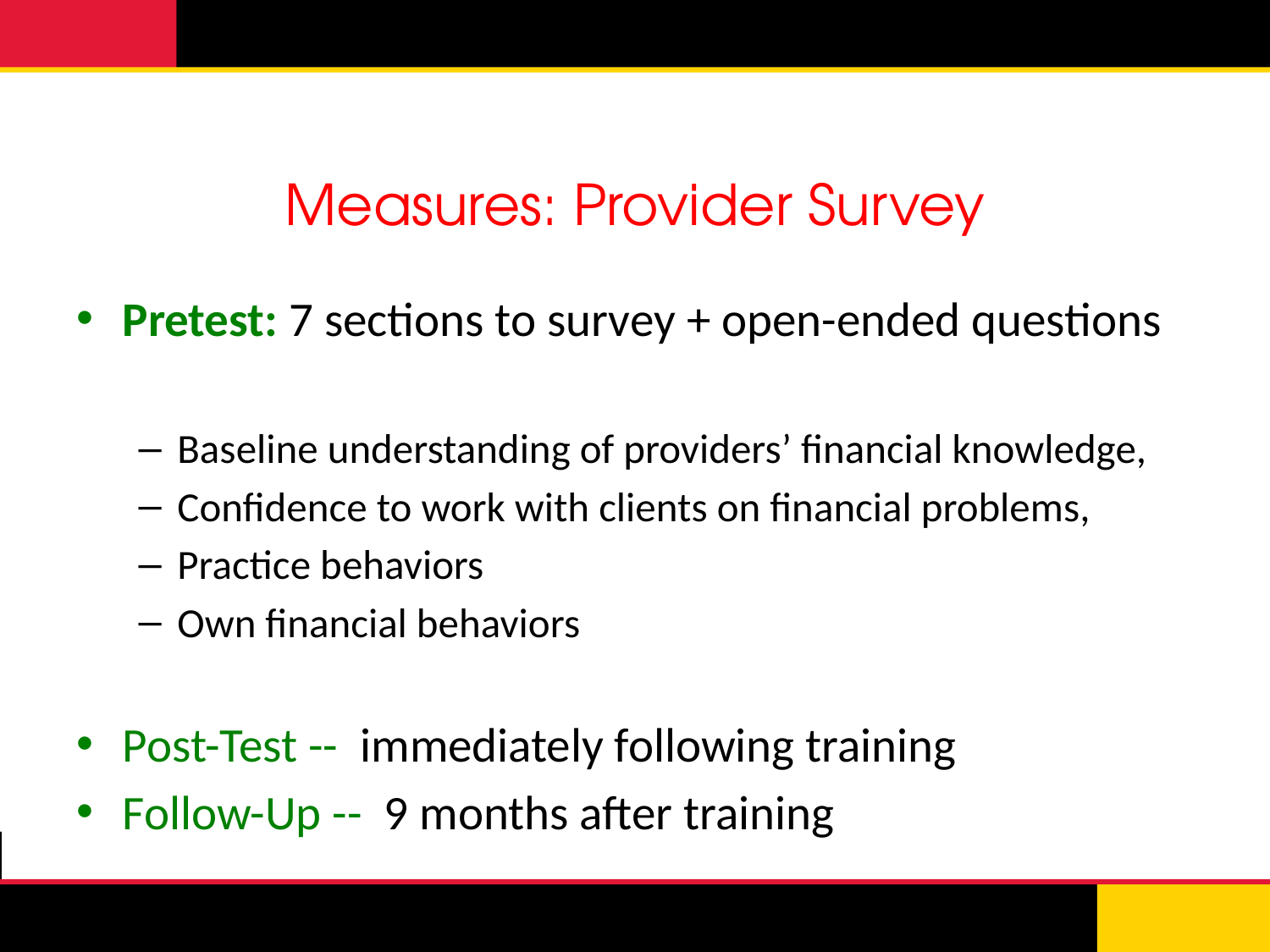

# Measures: Provider Survey
Pretest: 7 sections to survey + open-ended questions

Baseline understanding of providers’ financial knowledge,
Confidence to work with clients on financial problems,
Practice behaviors
Own financial behaviors

Post-Test --  immediately following training
Follow-Up --  9 months after training